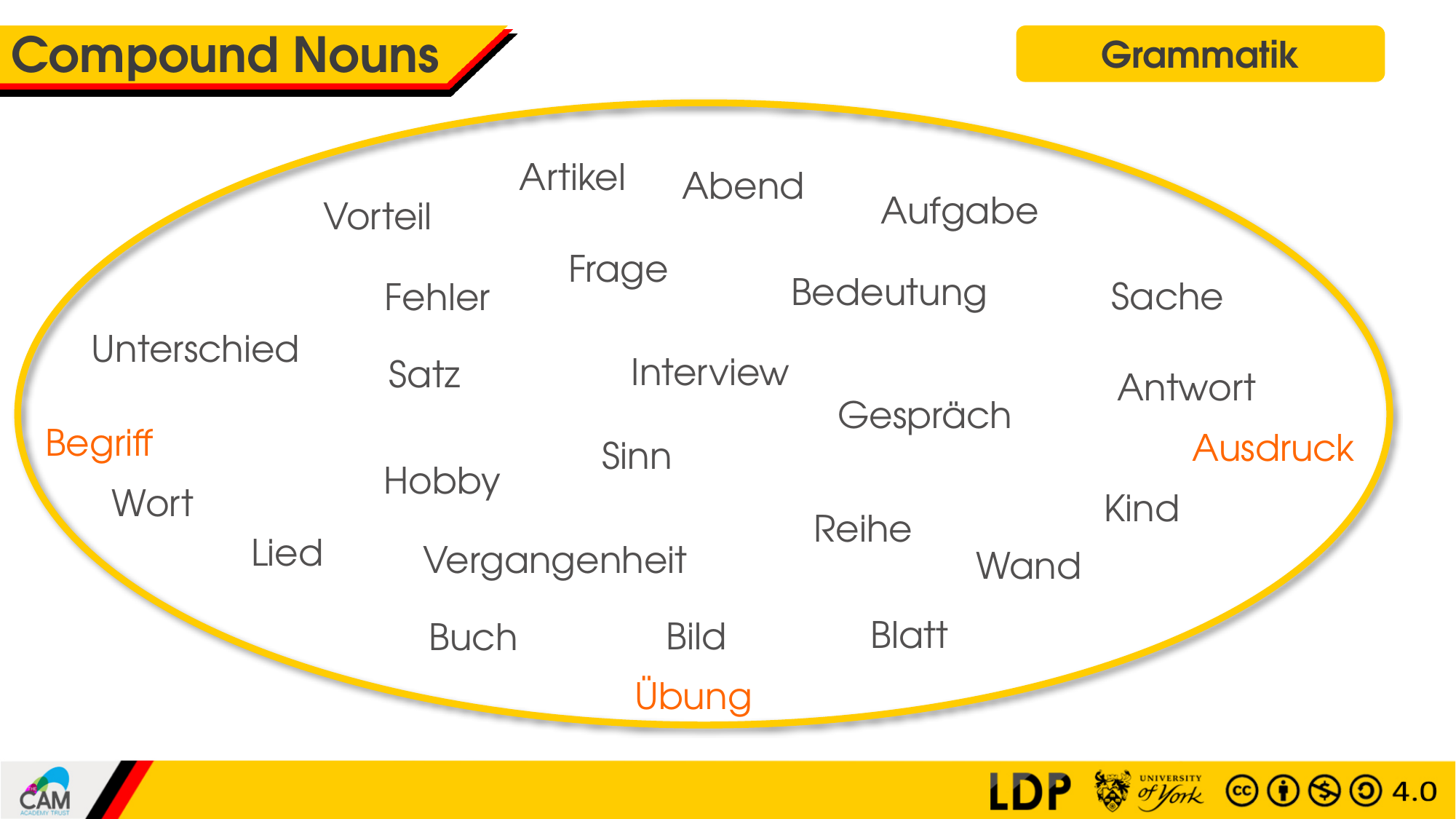

# Compound Nouns
Grammatik

Artikel
Abend
Aufgabe
Vorteil
Frage
Bedeutung
Sache
Fehler
Unterschied
Interview
Satz
Antwort
Gespräch

Begriff
Ausdruck
Sinn
Hobby
Wort
Kind
Reihe
Lied
Vergangenheit
Wand
Blatt
Bild
Buch
Übung